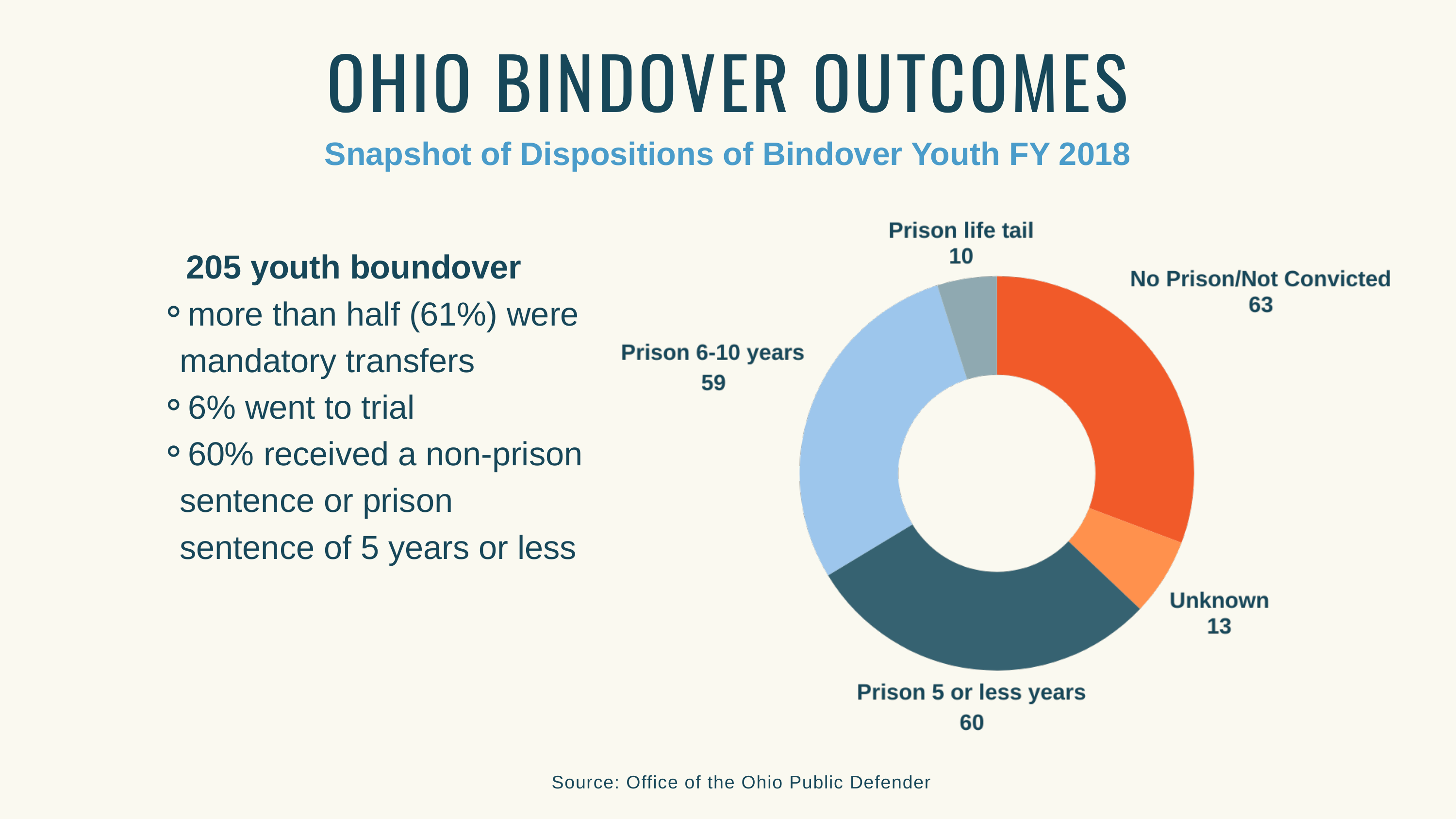

OHIO BINDOVER OUTCOMES
Snapshot of Dispositions of Bindover Youth FY 2018

205 youth boundover
more than half (61%) were mandatory transfers
6% went to trial
60% received a non-prison sentence or prison sentence of 5 years or less

Source: Office of the Ohio Public Defender